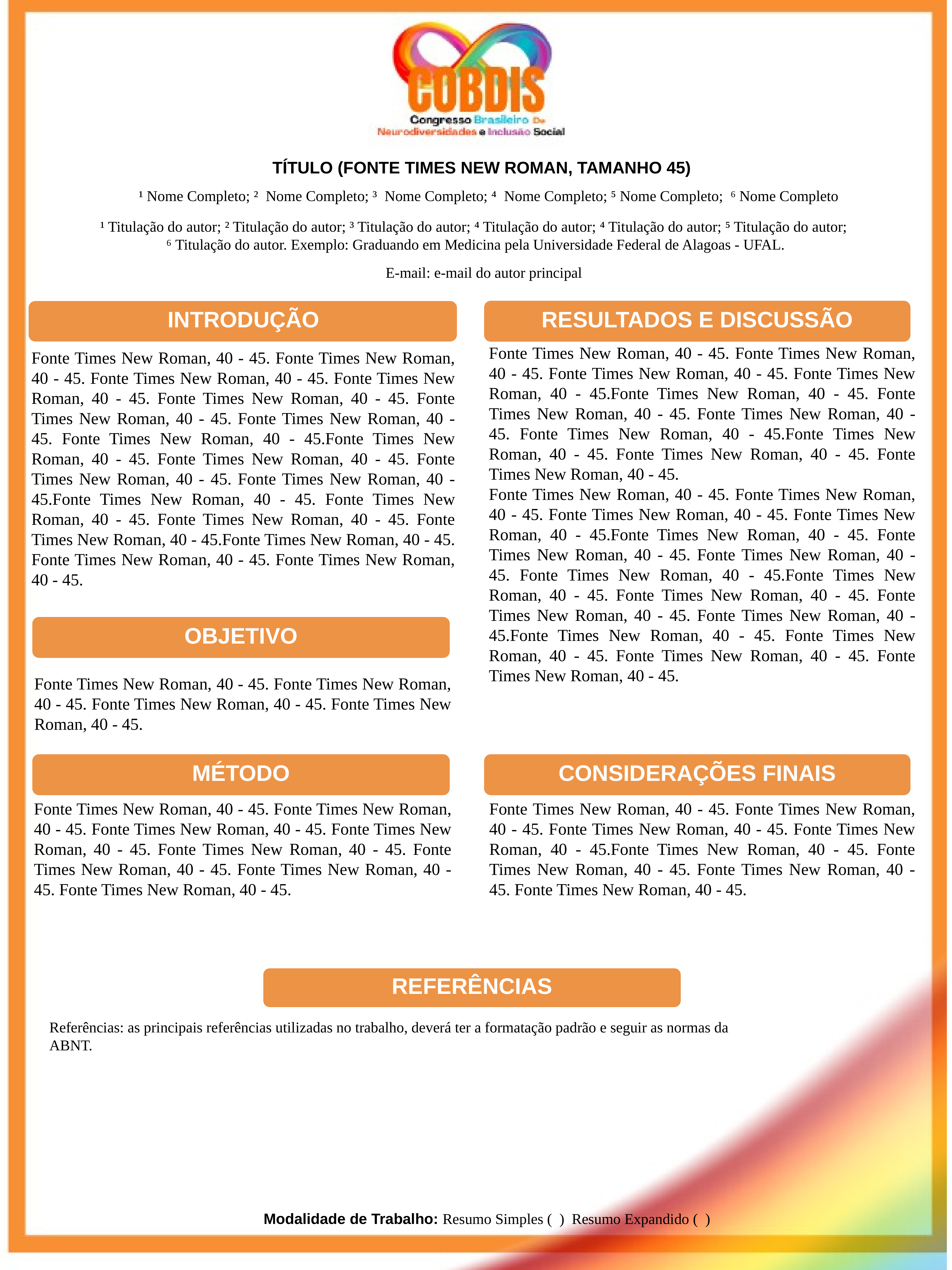

TÍTULO (FONTE TIMES NEW ROMAN, TAMANHO 45)
¹ Nome Completo; ²  Nome Completo; ³  Nome Completo; ⁴  Nome Completo; ⁵ Nome Completo;  ⁶ Nome Completo
¹ Titulação do autor; ² Titulação do autor; ³ Titulação do autor; ⁴ Titulação do autor; ⁴ Titulação do autor; ⁵ Titulação do autor;
⁶ Titulação do autor. Exemplo: Graduando em Medicina pela Universidade Federal de Alagoas - UFAL.
E-mail: e-mail do autor principal

RESULTADOS E DISCUSSÃO

INTRODUÇÃO

Fonte Times New Roman, 40 - 45. Fonte Times New Roman, 40 - 45. Fonte Times New Roman, 40 - 45. Fonte Times New Roman, 40 - 45.Fonte Times New Roman, 40 - 45. Fonte Times New Roman, 40 - 45. Fonte Times New Roman, 40 - 45. Fonte Times New Roman, 40 - 45.Fonte Times New Roman, 40 - 45. Fonte Times New Roman, 40 - 45. Fonte Times New Roman, 40 - 45.
Fonte Times New Roman, 40 - 45. Fonte Times New Roman, 40 - 45. Fonte Times New Roman, 40 - 45. Fonte Times New Roman, 40 - 45.Fonte Times New Roman, 40 - 45. Fonte Times New Roman, 40 - 45. Fonte Times New Roman, 40 - 45. Fonte Times New Roman, 40 - 45.Fonte Times New Roman, 40 - 45. Fonte Times New Roman, 40 - 45. Fonte Times New Roman, 40 - 45. Fonte Times New Roman, 40 - 45.Fonte Times New Roman, 40 - 45. Fonte Times New Roman, 40 - 45. Fonte Times New Roman, 40 - 45. Fonte Times New Roman, 40 - 45.

Fonte Times New Roman, 40 - 45. Fonte Times New Roman, 40 - 45. Fonte Times New Roman, 40 - 45. Fonte Times New Roman, 40 - 45. Fonte Times New Roman, 40 - 45. Fonte Times New Roman, 40 - 45. Fonte Times New Roman, 40 - 45. Fonte Times New Roman, 40 - 45.Fonte Times New Roman, 40 - 45. Fonte Times New Roman, 40 - 45. Fonte Times New Roman, 40 - 45. Fonte Times New Roman, 40 - 45.Fonte Times New Roman, 40 - 45. Fonte Times New Roman, 40 - 45. Fonte Times New Roman, 40 - 45. Fonte Times New Roman, 40 - 45.Fonte Times New Roman, 40 - 45. Fonte Times New Roman, 40 - 45. Fonte Times New Roman, 40 - 45.

OBJETIVO

Fonte Times New Roman, 40 - 45. Fonte Times New Roman, 40 - 45. Fonte Times New Roman, 40 - 45. Fonte Times New Roman, 40 - 45.

MÉTODO

CONSIDERAÇÕES FINAIS

Fonte Times New Roman, 40 - 45. Fonte Times New Roman, 40 - 45. Fonte Times New Roman, 40 - 45. Fonte Times New Roman, 40 - 45.Fonte Times New Roman, 40 - 45. Fonte Times New Roman, 40 - 45. Fonte Times New Roman, 40 - 45. Fonte Times New Roman, 40 - 45.
Fonte Times New Roman, 40 - 45. Fonte Times New Roman, 40 - 45. Fonte Times New Roman, 40 - 45. Fonte Times New Roman, 40 - 45. Fonte Times New Roman, 40 - 45. Fonte Times New Roman, 40 - 45. Fonte Times New Roman, 40 - 45. Fonte Times New Roman, 40 - 45.

REFERÊNCIAS

Referências: as principais referências utilizadas no trabalho, deverá ter a formatação padrão e seguir as normas da ABNT.
Modalidade de Trabalho: Resumo Simples (  )  Resumo Expandido (  )